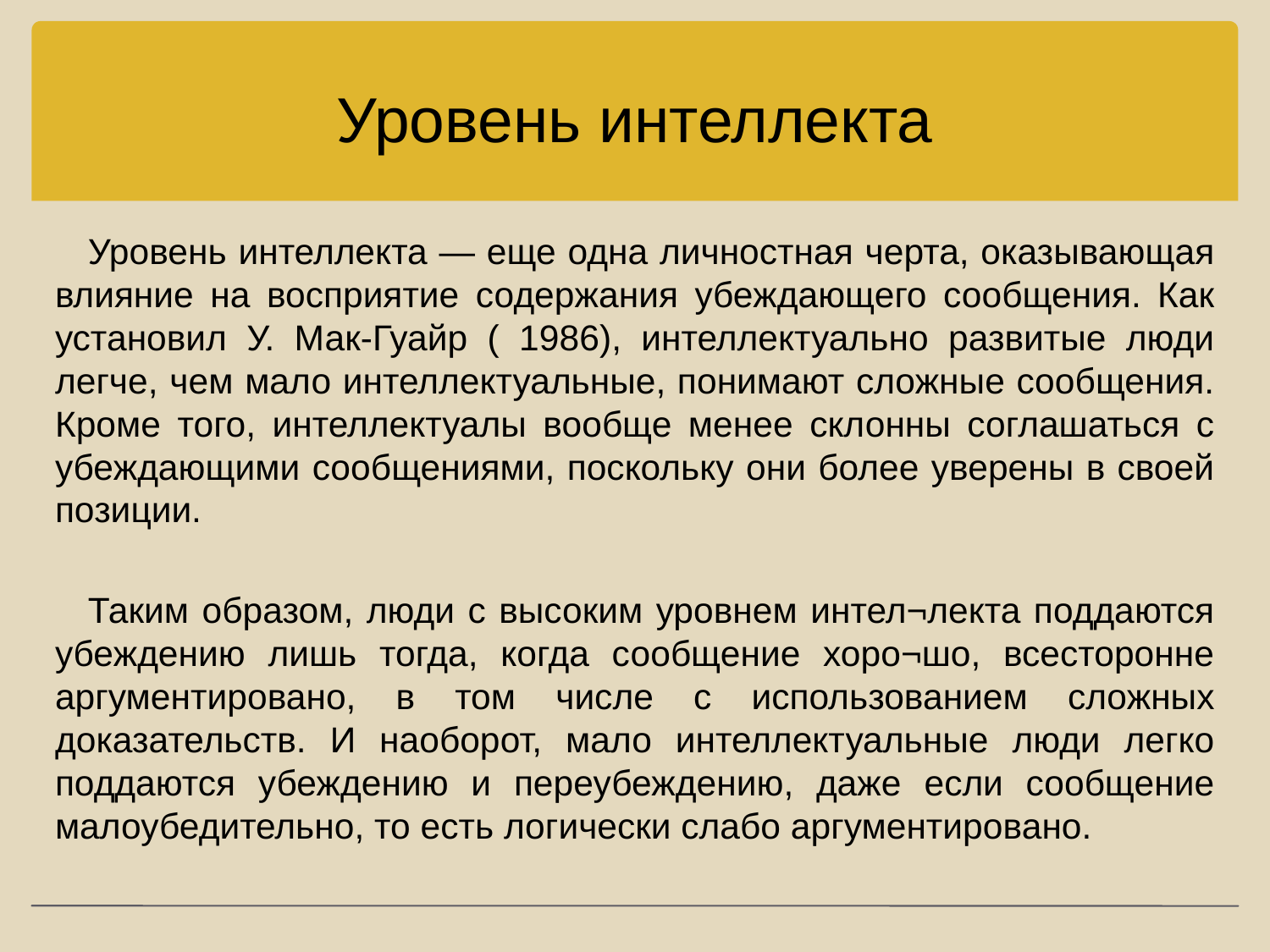

# Уровень интеллекта
Уровень интеллекта — еще одна личностная черта, оказывающая влияние на восприятие содержания убеждающего сообщения. Как установил У. Мак-Гуайр ( 1986), интеллектуально развитые люди легче, чем мало интеллектуальные, понимают сложные сообщения. Кроме того, интеллектуалы вообще менее склонны соглашаться с убеждающими сообщениями, поскольку они более уверены в своей позиции.

Таким образом, люди с высоким уровнем интел¬лекта поддаются убеждению лишь тогда, когда сообщение хоро¬шо, всесторонне аргументировано, в том числе с использованием сложных доказательств. И наоборот, мало интеллектуальные люди легко поддаются убеждению и переубеждению, даже если сообщение малоубедительно, то есть логически слабо аргументировано.